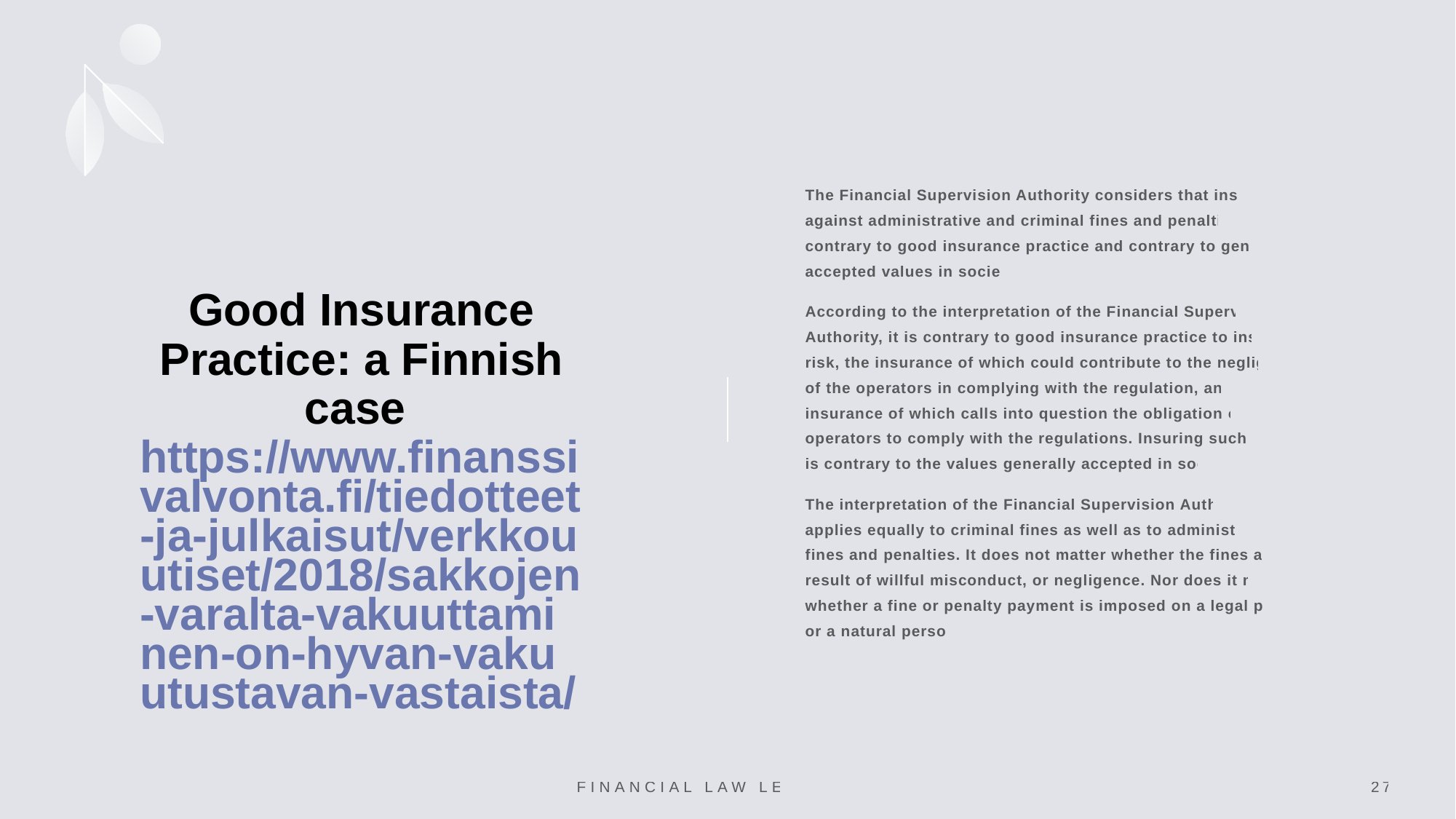

The Financial Supervision Authority considers that insuring against administrative and criminal fines and penalties is contrary to good insurance practice and contrary to generally accepted values ​​in society.
According to the interpretation of the Financial Supervision Authority, it is contrary to good insurance practice to insure a risk, the insurance of which could contribute to the negligence of the operators in complying with the regulation, and the insurance of which calls into question the obligation of the operators to comply with the regulations. Insuring such a risk is contrary to the values ​​generally accepted in society.
The interpretation of the Financial Supervision Authority applies equally to criminal fines as well as to administrative fines and penalties. It does not matter whether the fines are the result of willful misconduct, or negligence. Nor does it matter whether a fine or penalty payment is imposed on a legal person or a natural person.
# Good Insurance Practice: a Finnish case https://www.finanssivalvonta.fi/tiedotteet-ja-julkaisut/verkkouutiset/2018/sakkojen-varalta-vakuuttaminen-on-hyvan-vakuutustavan-vastaista/
Financial Law Lecture 4
27